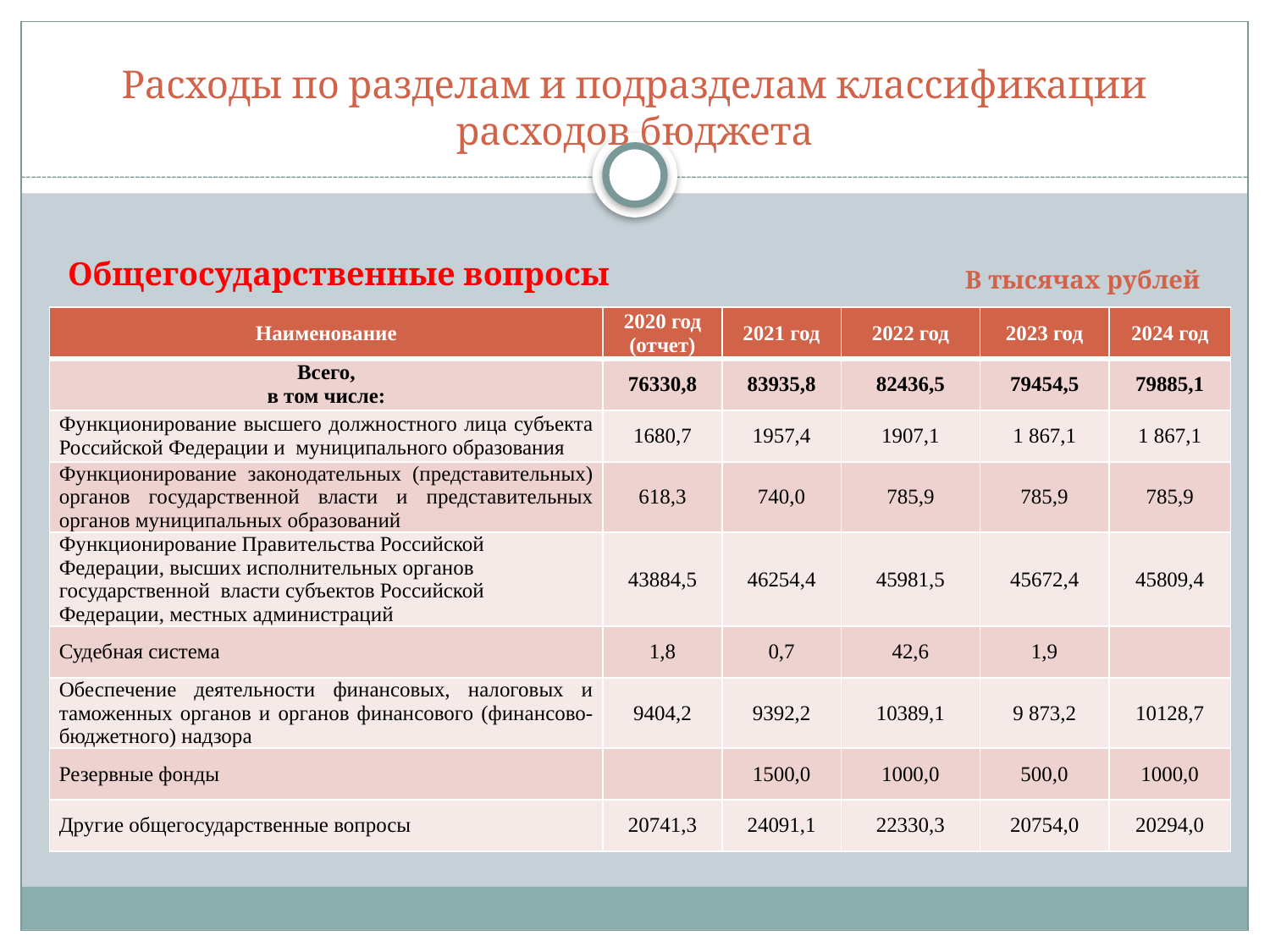

# Расходы по разделам и подразделам классификации расходов бюджета
Общегосударственные вопросы
В тысячах рублей
| Наименование | 2020 год (отчет) | 2021 год | 2022 год | 2023 год | 2024 год |
| --- | --- | --- | --- | --- | --- |
| Всего, в том числе: | 76330,8 | 83935,8 | 82436,5 | 79454,5 | 79885,1 |
| Функционирование высшего должностного лица субъекта Российской Федерации и муниципального образования | 1680,7 | 1957,4 | 1907,1 | 1 867,1 | 1 867,1 |
| Функционирование законодательных (представительных) органов государственной власти и представительных органов муниципальных образований | 618,3 | 740,0 | 785,9 | 785,9 | 785,9 |
| Функционирование Правительства Российской Федерации, высших исполнительных органов государственной власти субъектов Российской Федерации, местных администраций | 43884,5 | 46254,4 | 45981,5 | 45672,4 | 45809,4 |
| Судебная система | 1,8 | 0,7 | 42,6 | 1,9 |  |
| Обеспечение деятельности финансовых, налоговых и таможенных органов и органов финансового (финансово-бюджетного) надзора | 9404,2 | 9392,2 | 10389,1 | 9 873,2 | 10128,7 |
| Резервные фонды |  | 1500,0 | 1000,0 | 500,0 | 1000,0 |
| Другие общегосударственные вопросы | 20741,3 | 24091,1 | 22330,3 | 20754,0 | 20294,0 |